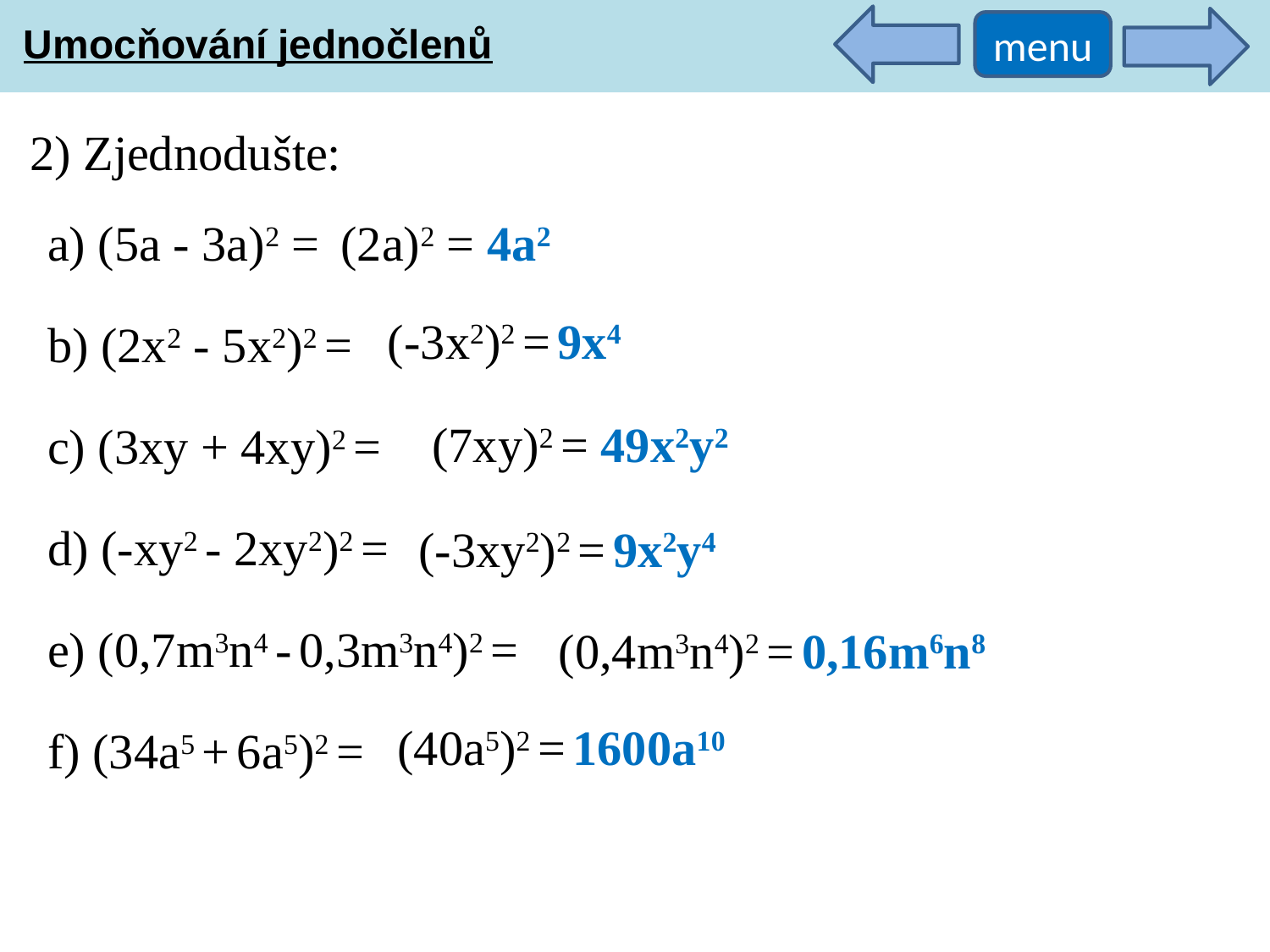

Umocňování jednočlenů
menu
2) Zjednodušte:
a) (5a - 3a)2 =
b) (2x2 - 5x2)2 =
c) (3xy + 4xy)2 =
d) (-xy2 - 2xy2)2 =
e) (0,7m3n4 - 0,3m3n4)2 =
f) (34a5 + 6a5)2 =
(2a)2 = 4a2
(-3x2)2 = 9x4
(7xy)2 = 49x2y2
(-3xy2)2 = 9x2y4
(0,4m3n4)2 = 0,16m6n8
(40a5)2 = 1600a10